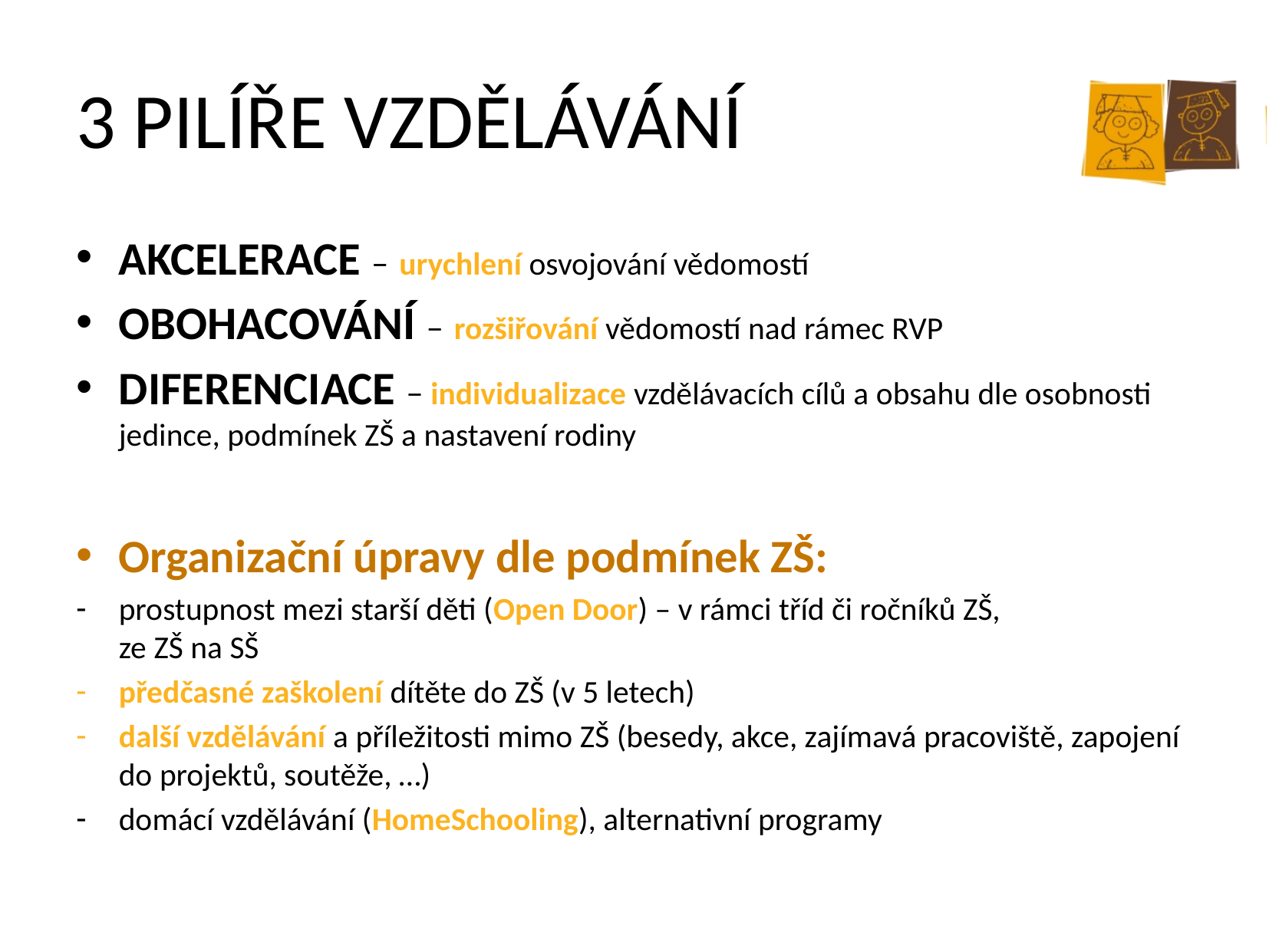

# 3 PILÍŘE VZDĚLÁVÁNÍ
AKCELERACE – urychlení osvojování vědomostí
OBOHACOVÁNÍ – rozšiřování vědomostí nad rámec RVP
DIFERENCIACE – individualizace vzdělávacích cílů a obsahu dle osobnosti jedince, podmínek ZŠ a nastavení rodiny

Organizační úpravy dle podmínek ZŠ:
prostupnost mezi starší děti (Open Door) – v rámci tříd či ročníků ZŠ,
ze ZŠ na SŠ
předčasné zaškolení dítěte do ZŠ (v 5 letech)
další vzdělávání a příležitosti mimo ZŠ (besedy, akce, zajímavá pracoviště, zapojení do projektů, soutěže, …)
domácí vzdělávání (HomeSchooling), alternativní programy